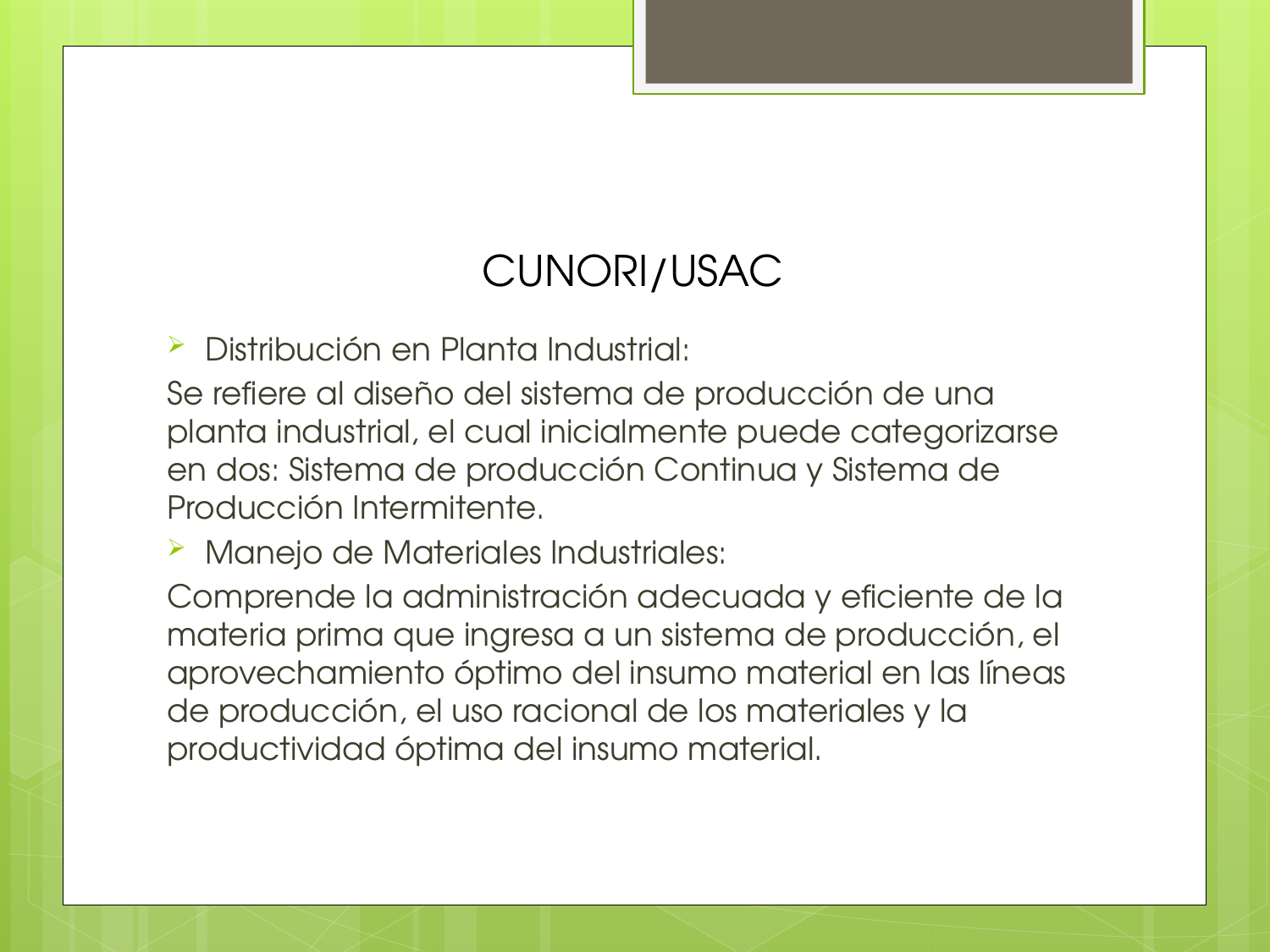

# CUNORI/USAC
Distribución en Planta Industrial:
Se refiere al diseño del sistema de producción de una planta industrial, el cual inicialmente puede categorizarse en dos: Sistema de producción Continua y Sistema de Producción Intermitente.
Manejo de Materiales Industriales:
Comprende la administración adecuada y eficiente de la materia prima que ingresa a un sistema de producción, el aprovechamiento óptimo del insumo material en las líneas de producción, el uso racional de los materiales y la productividad óptima del insumo material.